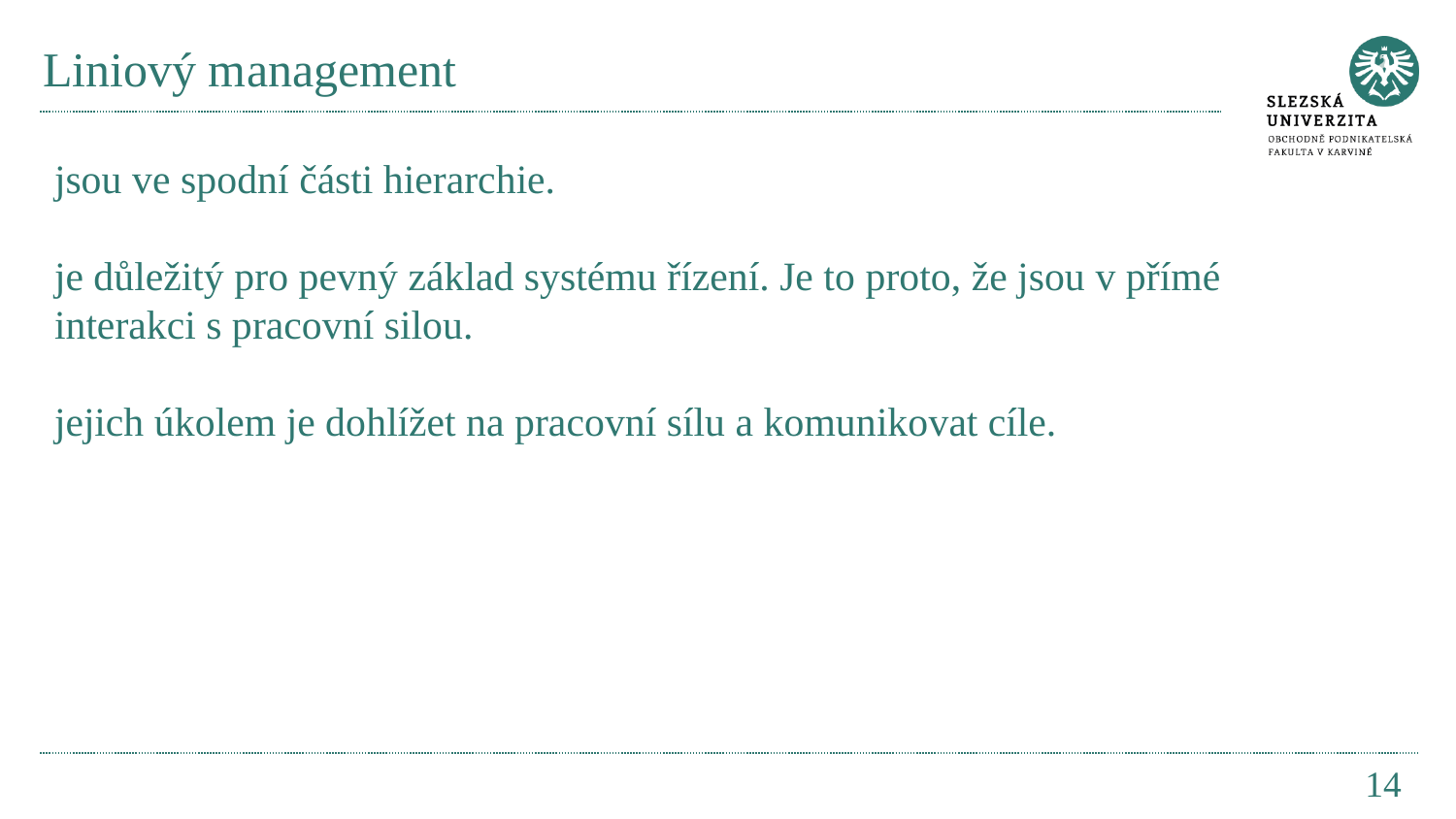

# Liniový management

jsou ve spodní části hierarchie.

je důležitý pro pevný základ systému řízení. Je to proto, že jsou v přímé interakci s pracovní silou.

jejich úkolem je dohlížet na pracovní sílu a komunikovat cíle.
14